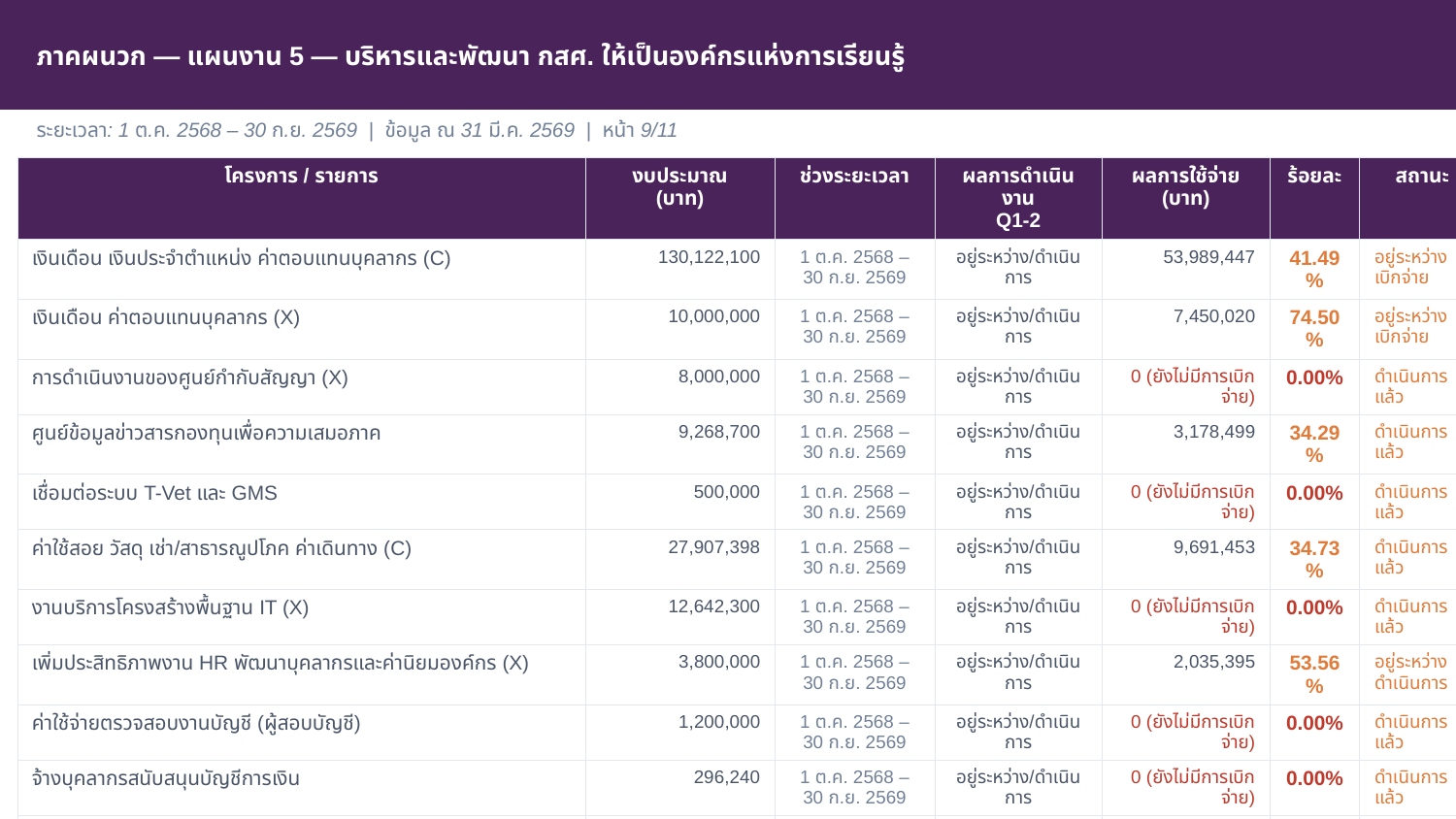

ภาคผนวก — แผนงาน 5 — บริหารและพัฒนา กสศ. ให้เป็นองค์กรแห่งการเรียนรู้
ระยะเวลา: 1 ต.ค. 2568 – 30 ก.ย. 2569  |  ข้อมูล ณ 31 มี.ค. 2569  |  หน้า 9/11
| โครงการ / รายการ | งบประมาณ (บาท) | ช่วงระยะเวลา | ผลการดำเนินงาน Q1-2 | ผลการใช้จ่าย (บาท) | ร้อยละ | สถานะ |
| --- | --- | --- | --- | --- | --- | --- |
| เงินเดือน เงินประจำตำแหน่ง ค่าตอบแทนบุคลากร (C) | 130,122,100 | 1 ต.ค. 2568 – 30 ก.ย. 2569 | อยู่ระหว่าง/ดำเนินการ | 53,989,447 | 41.49% | อยู่ระหว่างเบิกจ่าย |
| เงินเดือน ค่าตอบแทนบุคลากร (X) | 10,000,000 | 1 ต.ค. 2568 – 30 ก.ย. 2569 | อยู่ระหว่าง/ดำเนินการ | 7,450,020 | 74.50% | อยู่ระหว่างเบิกจ่าย |
| การดำเนินงานของศูนย์กำกับสัญญา (X) | 8,000,000 | 1 ต.ค. 2568 – 30 ก.ย. 2569 | อยู่ระหว่าง/ดำเนินการ | 0 (ยังไม่มีการเบิกจ่าย) | 0.00% | ดำเนินการแล้ว |
| ศูนย์ข้อมูลข่าวสารกองทุนเพื่อความเสมอภาค | 9,268,700 | 1 ต.ค. 2568 – 30 ก.ย. 2569 | อยู่ระหว่าง/ดำเนินการ | 3,178,499 | 34.29% | ดำเนินการแล้ว |
| เชื่อมต่อระบบ T-Vet และ GMS | 500,000 | 1 ต.ค. 2568 – 30 ก.ย. 2569 | อยู่ระหว่าง/ดำเนินการ | 0 (ยังไม่มีการเบิกจ่าย) | 0.00% | ดำเนินการแล้ว |
| ค่าใช้สอย วัสดุ เช่า/สาธารณูปโภค ค่าเดินทาง (C) | 27,907,398 | 1 ต.ค. 2568 – 30 ก.ย. 2569 | อยู่ระหว่าง/ดำเนินการ | 9,691,453 | 34.73% | ดำเนินการแล้ว |
| งานบริการโครงสร้างพื้นฐาน IT (X) | 12,642,300 | 1 ต.ค. 2568 – 30 ก.ย. 2569 | อยู่ระหว่าง/ดำเนินการ | 0 (ยังไม่มีการเบิกจ่าย) | 0.00% | ดำเนินการแล้ว |
| เพิ่มประสิทธิภาพงาน HR พัฒนาบุคลากรและค่านิยมองค์กร (X) | 3,800,000 | 1 ต.ค. 2568 – 30 ก.ย. 2569 | อยู่ระหว่าง/ดำเนินการ | 2,035,395 | 53.56% | อยู่ระหว่างดำเนินการ |
| ค่าใช้จ่ายตรวจสอบงานบัญชี (ผู้สอบบัญชี) | 1,200,000 | 1 ต.ค. 2568 – 30 ก.ย. 2569 | อยู่ระหว่าง/ดำเนินการ | 0 (ยังไม่มีการเบิกจ่าย) | 0.00% | ดำเนินการแล้ว |
| จ้างบุคลากรสนับสนุนบัญชีการเงิน | 296,240 | 1 ต.ค. 2568 – 30 ก.ย. 2569 | อยู่ระหว่าง/ดำเนินการ | 0 (ยังไม่มีการเบิกจ่าย) | 0.00% | ดำเนินการแล้ว |
| บำรุงรักษาระบบสารสนเทศ (Software/MA/Licensing) (C) | 5,583,802 | 1 ต.ค. 2568 – 30 ก.ย. 2569 | อยู่ระหว่าง/ดำเนินการ | 639,218 | 11.45% | ดำเนินการแล้ว |
| จ้างบุคลากรพัสดุสัญญา อาคารสถานที่ เลขานุการ | 9,300,000 | 1 ต.ค. 2568 – 30 ก.ย. 2569 | อยู่ระหว่าง/ดำเนินการ | 2,709,240 | 29.13% | ดำเนินการแล้ว |
| พัฒนาระบบสารสนเทศทดแทนระบบเดิม (X) | 18,777,767 | 1 ต.ค. 2568 – 30 ก.ย. 2569 | อยู่ระหว่าง/ดำเนินการ | 0 (ยังไม่มีการเบิกจ่าย) | 0.00% | ดำเนินการแล้ว |
| สวัสดิการและกองทุนสำรองเลี้ยงชีพ | 35,580,000 | 1 ต.ค. 2568 – 30 ก.ย. 2569 | อยู่ระหว่าง/ดำเนินการ | 4,592,664 | 12.91% | เริ่มเบิกจ่ายบางส่วน |
| ค่าใช้สอย วัสดุ ฯลฯ (X) | 22,357,553 | 1 ต.ค. 2568 – 30 ก.ย. 2569 | อยู่ระหว่าง/ดำเนินการ | 5,002,753 | 22.37% | อยู่ระหว่างดำเนินการ |
| งานตรวจสอบภายใน | 1,000,000 | 1 ต.ค. 2568 – 30 ก.ย. 2569 | อยู่ระหว่าง/ดำเนินการ | 60,310 | 6.03% | อยู่ระหว่างดำเนินการ |
| ค่าใช้จ่ายงานประชุมคณะอนุกรรมการ/คณะทำงาน | 1,829,000 | 1 ต.ค. 2568 – 30 ก.ย. 2569 | อยู่ระหว่าง/ดำเนินการ | 523,324 | 28.61% | เริ่มเบิกจ่ายบางส่วน |
| ค่าใช้จ่ายงานประชุมคณะกรรมการและเชื่อมโยงภาคี | 4,624,300 | 1 ต.ค. 2568 – 30 ก.ย. 2569 | อยู่ระหว่าง/ดำเนินการ | 1,198,554 | 25.92% | อยู่ระหว่างดำเนินการ |